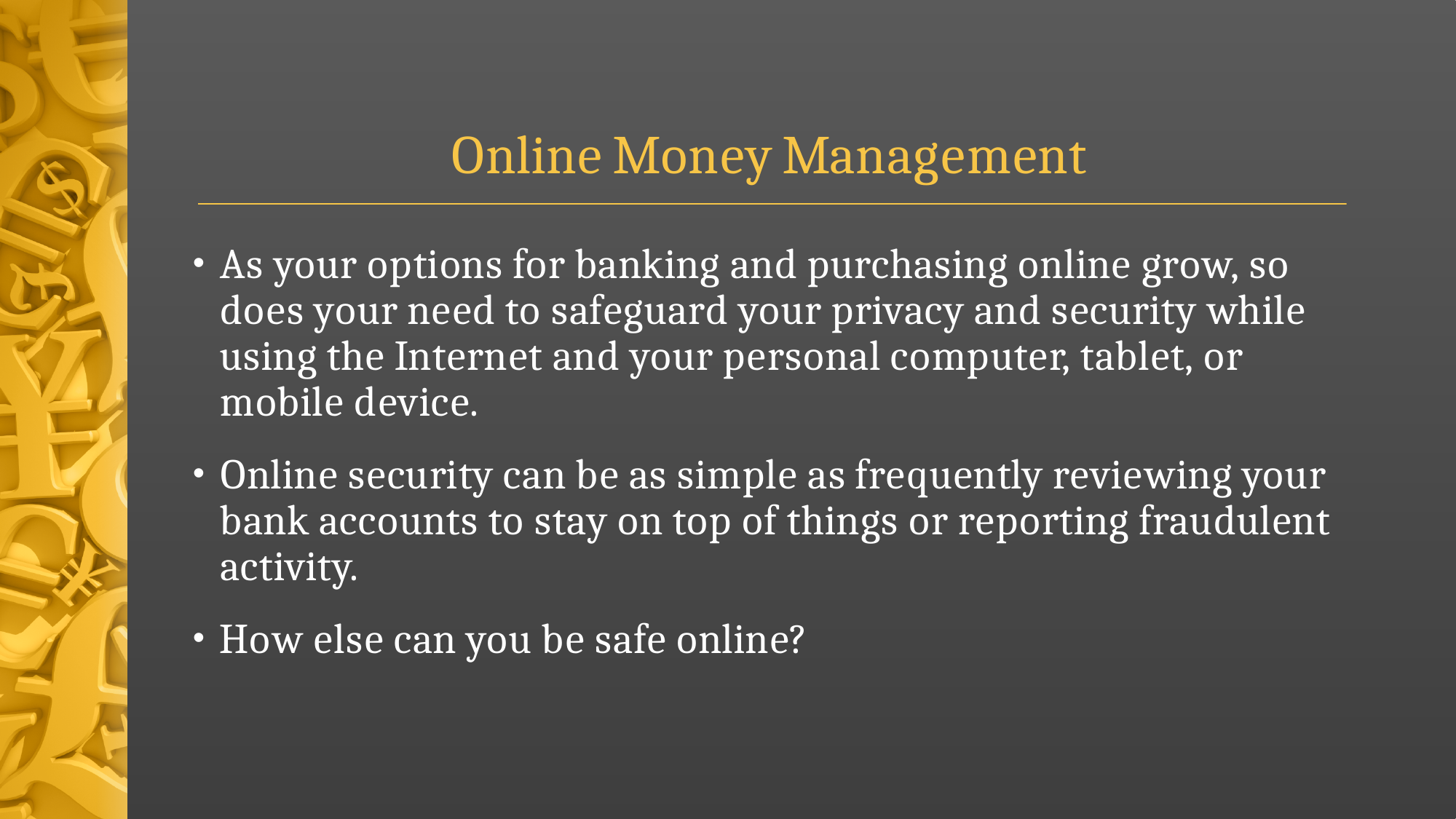

# Online Money Management
As your options for banking and purchasing online grow, so does your need to safeguard your privacy and security while using the Internet and your personal computer, tablet, or mobile device.
Online security can be as simple as frequently reviewing your bank accounts to stay on top of things or reporting fraudulent activity.
How else can you be safe online?